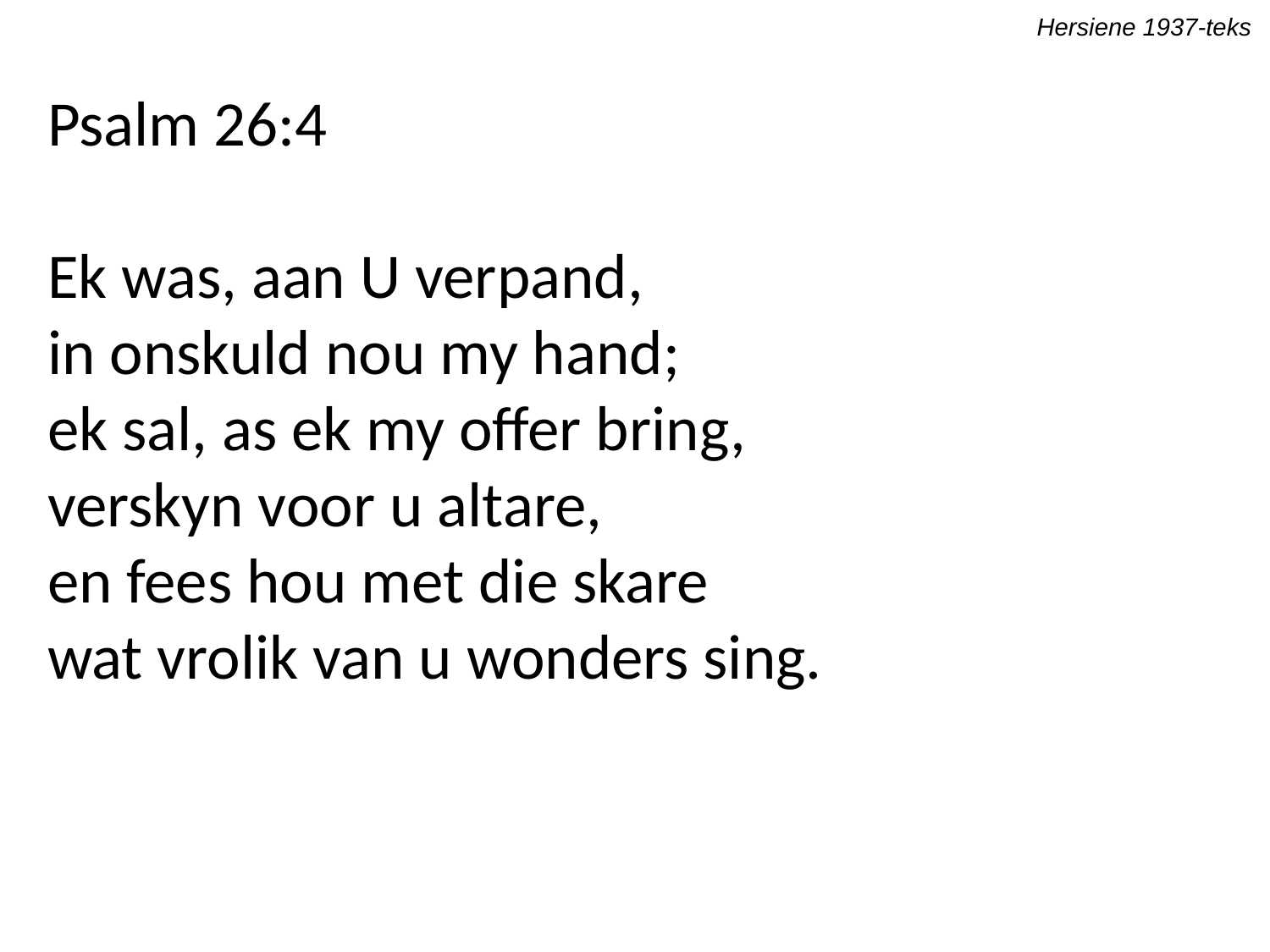

Hersiene 1937-teks
Psalm 26:4

Ek was, aan U verpand,
in onskuld nou my hand;
ek sal, as ek my offer bring,
verskyn voor u altare,
en fees hou met die skare
wat vrolik van u wonders sing.